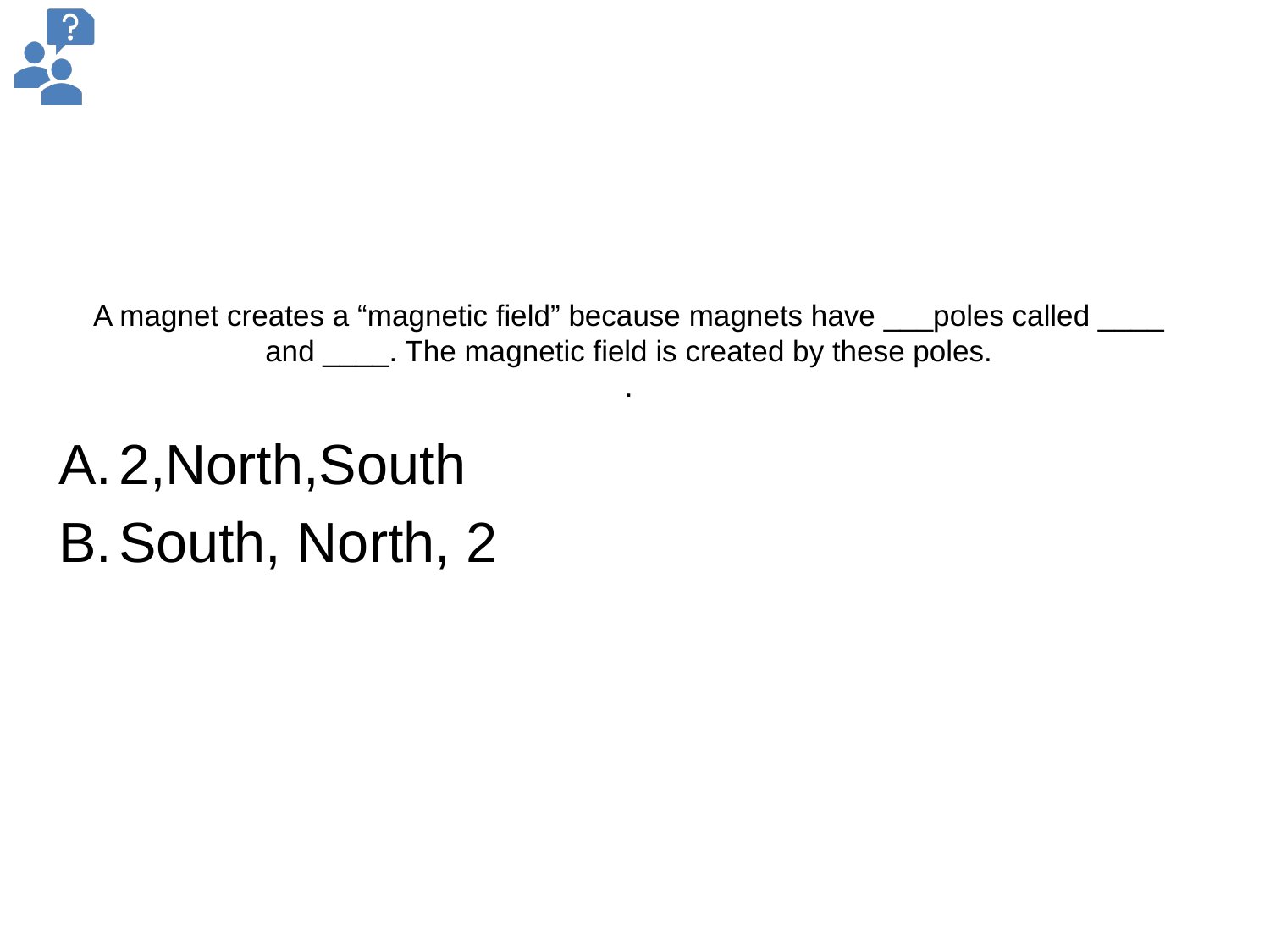

# A magnet creates a “magnetic field” because magnets have ___poles called ____ and ____. The magnetic field is created by these poles.
.

2,North,South
South, North, 2